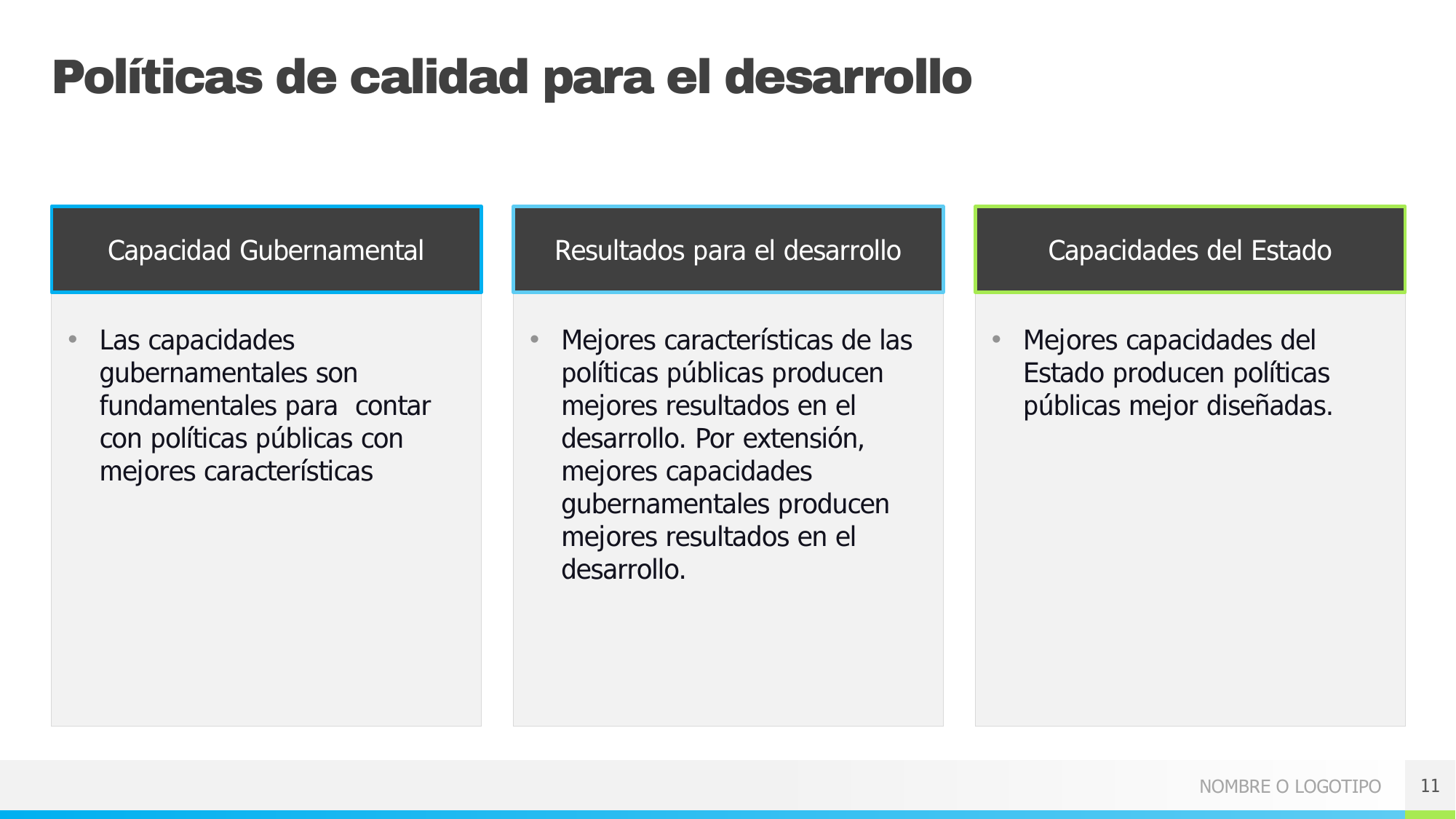

# Políticas de calidad para el desarrollo

Capacidad Gubernamental
Resultados para el desarrollo
Capacidades del Estado
Las capacidades gubernamentales son fundamentales para  contar con políticas públicas con mejores características
Mejores características de las políticas públicas producen mejores resultados en el desarrollo. Por extensión, mejores capacidades gubernamentales producen mejores resultados en el desarrollo.
Mejores capacidades del Estado producen políticas públicas mejor diseñadas.
11